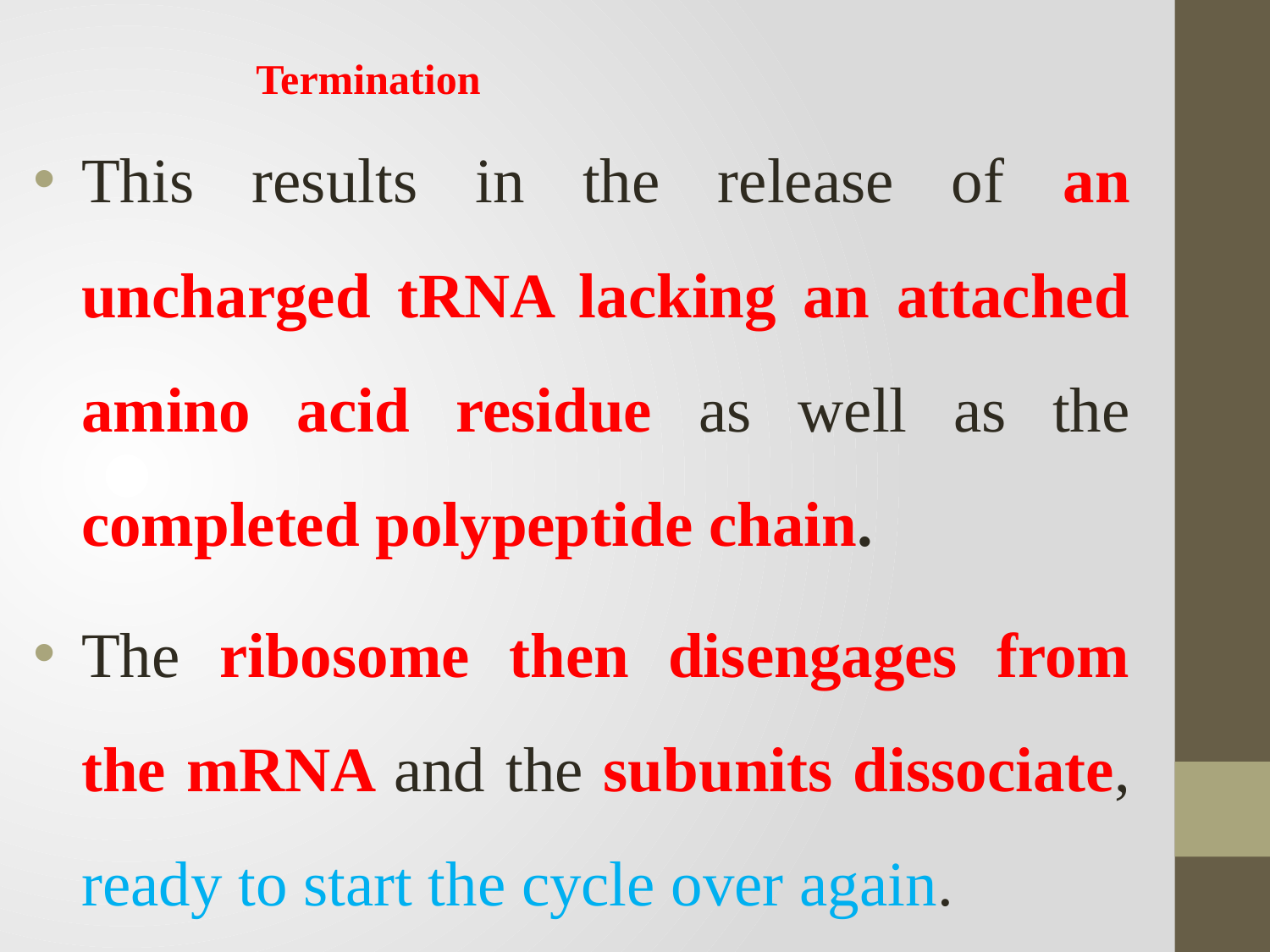

# Termination
This results in the release of an uncharged tRNA lacking an attached amino acid residue as well as the completed polypeptide chain.
The ribosome then disengages from the mRNA and the subunits dissociate, ready to start the cycle over again.